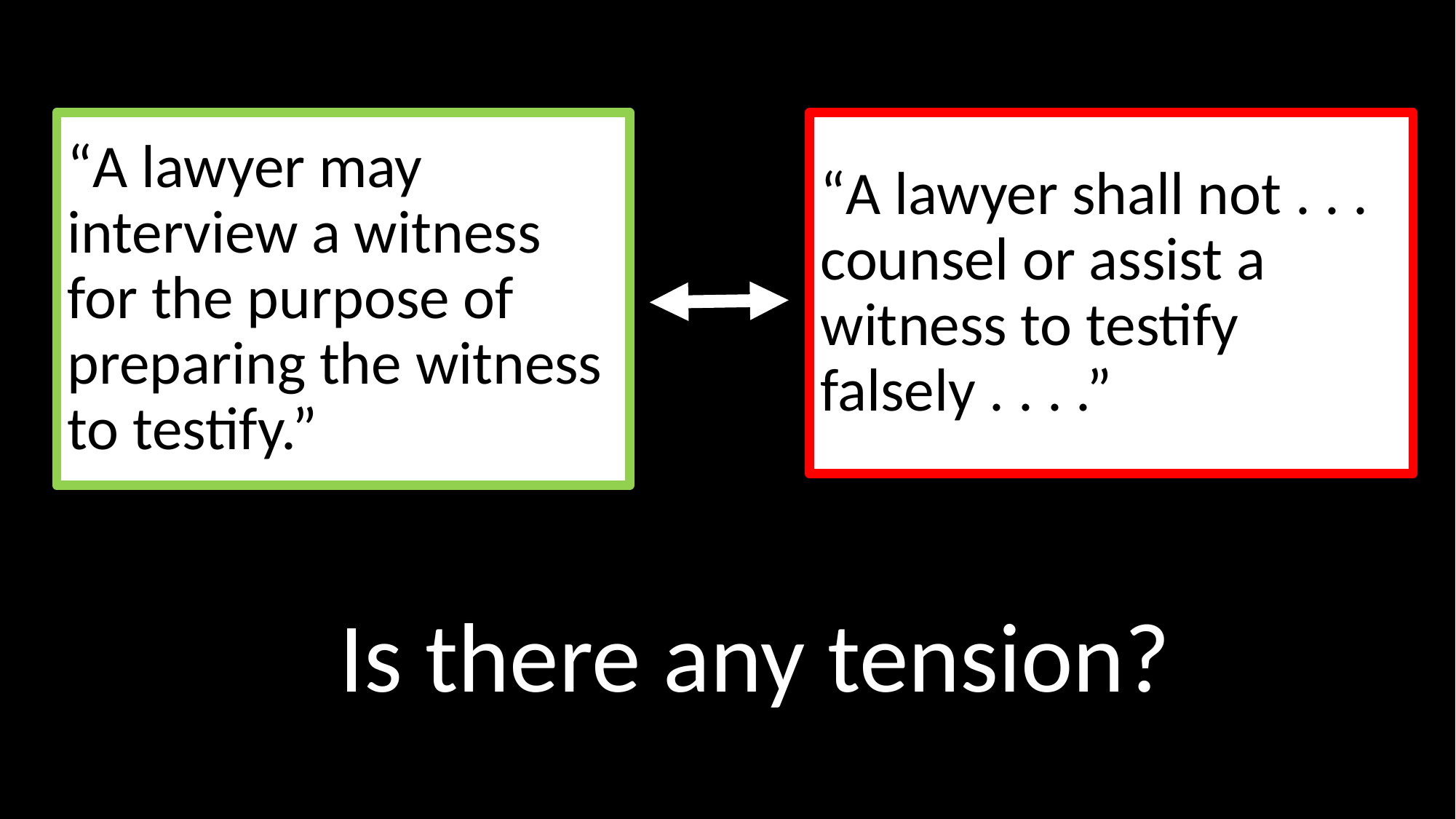

“A lawyer may interview a witness for the purpose of preparing the witness to testify.”
“A lawyer shall not . . . counsel or assist a witness to testify falsely . . . .”
# Is there any tension?